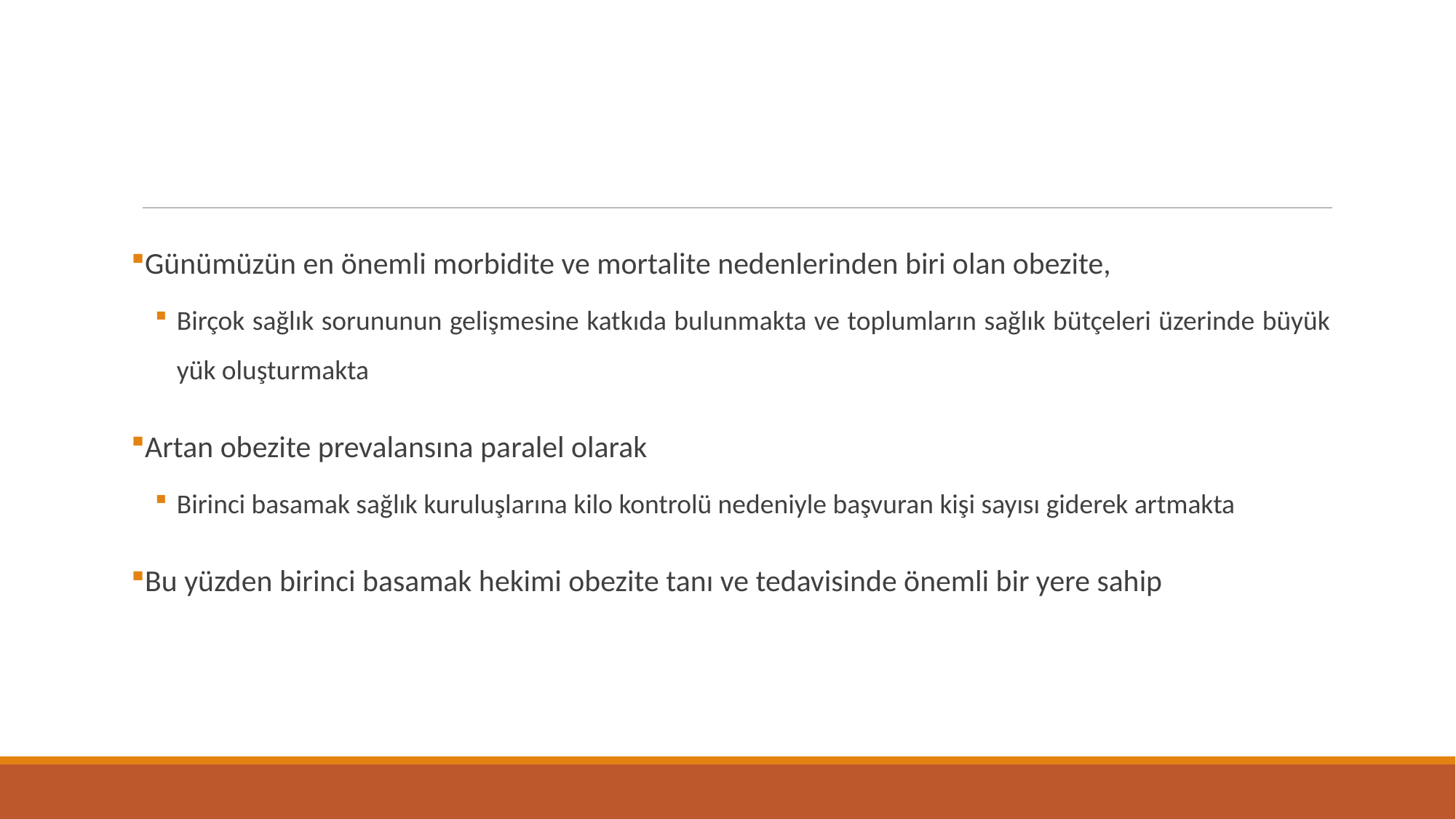

#
Günümüzün en önemli morbidite ve mortalite nedenlerinden biri olan obezite,
Birçok sağlık sorununun gelişmesine katkıda bulunmakta ve toplumların sağlık bütçeleri üzerinde büyük yük oluşturmakta
Artan obezite prevalansına paralel olarak
Birinci basamak sağlık kuruluşlarına kilo kontrolü nedeniyle başvuran kişi sayısı giderek artmakta
Bu yüzden birinci basamak hekimi obezite tanı ve tedavisinde önemli bir yere sahip